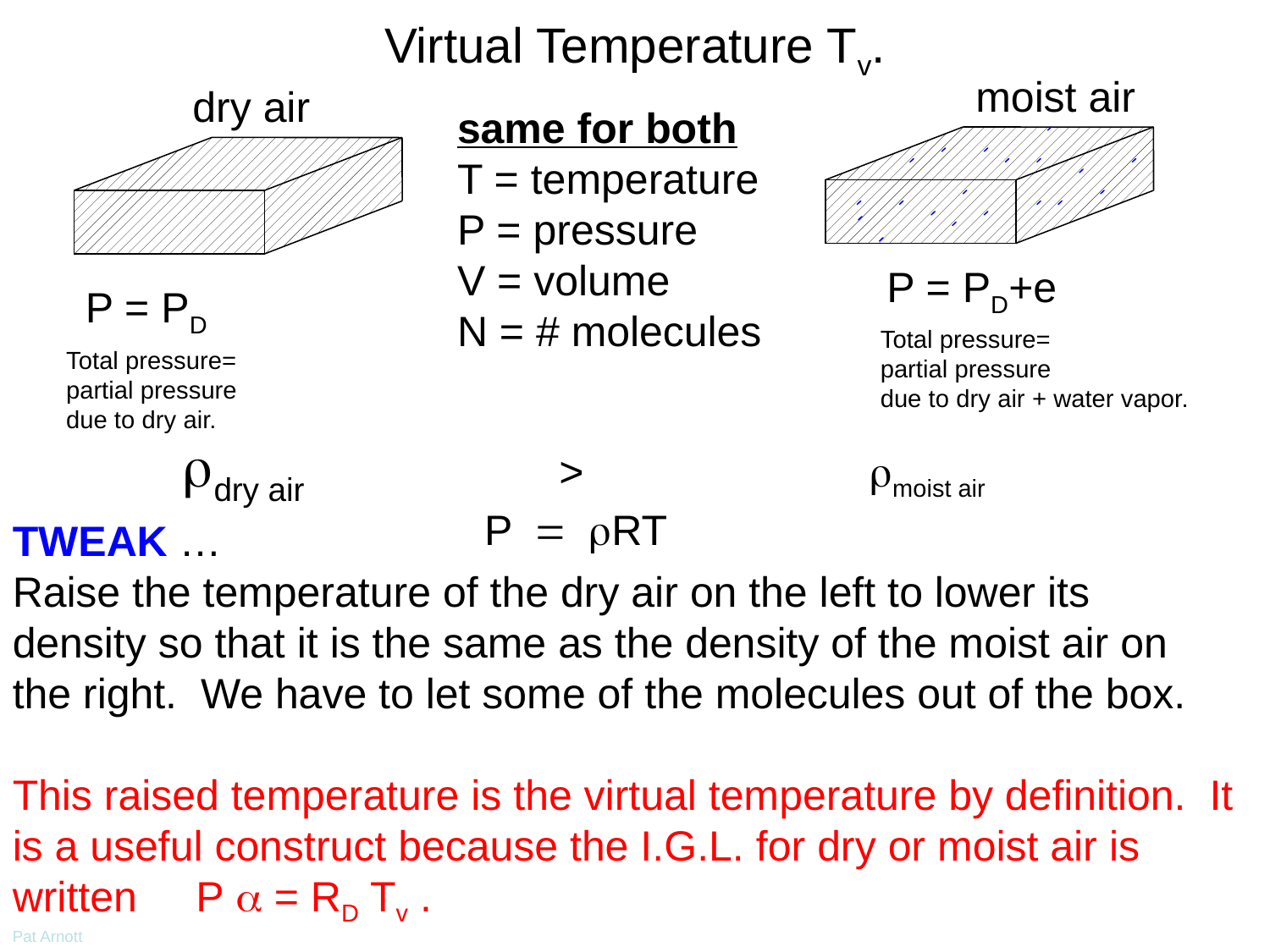

# Virtual Temperature Tv.
moist air
dry air
same for both
T = temperature
P = pressure
V = volume
N = # molecules

P = PD+e
P = PD
Total pressure=
partial pressure
due to dry air + water vapor.
Total pressure=
partial pressure
due to dry air.
ρdry air                      >                        ρmoist air
P = ρRT
TWEAK …
Raise the temperature of the dry air on the left to lower its density so that it is the same as the density of the moist air on the right.  We have to let some of the molecules out of the box.

This raised temperature is the virtual temperature by definition.  It is a useful construct because the I.G.L. for dry or moist air is written     P α = RD Tv .